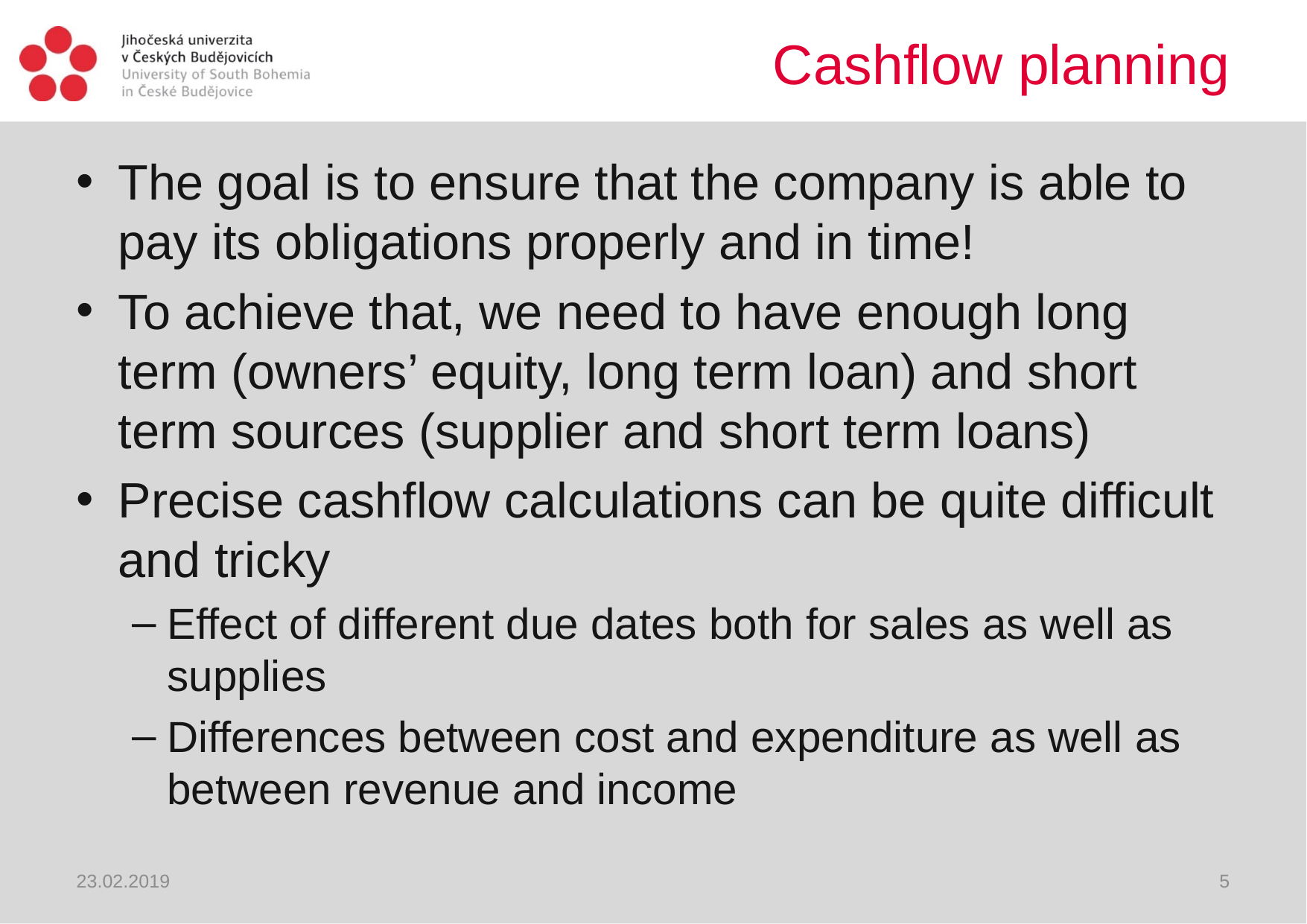

# Cashflow planning
The goal is to ensure that the company is able to pay its obligations properly and in time!
To achieve that, we need to have enough long term (owners’ equity, long term loan) and short term sources (supplier and short term loans)
Precise cashflow calculations can be quite difficult and tricky
Effect of different due dates both for sales as well as supplies
Differences between cost and expenditure as well as between revenue and income
23.02.2019
5